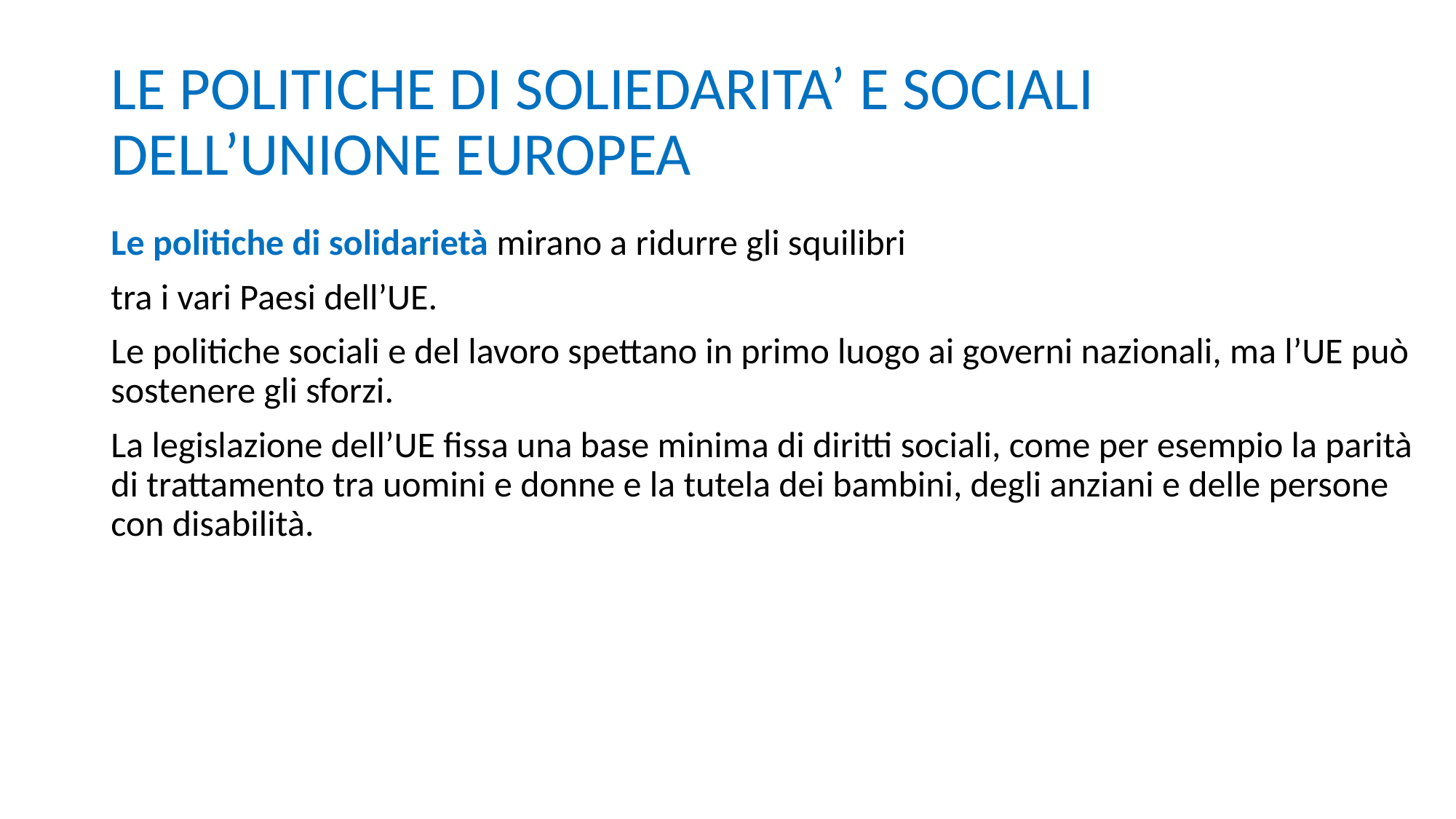

# LE POLITICHE DI SOLIEDARITA’ E SOCIALI DELL’UNIONE EUROPEA
Le politiche di solidarietà mirano a ridurre gli squilibri
tra i vari Paesi dell’UE.
Le politiche sociali e del lavoro spettano in primo luogo ai governi nazionali, ma l’UE può sostenere gli sforzi.
La legislazione dell’UE fissa una base minima di diritti sociali, come per esempio la parità di trattamento tra uomini e donne e la tutela dei bambini, degli anziani e delle persone con disabilità.